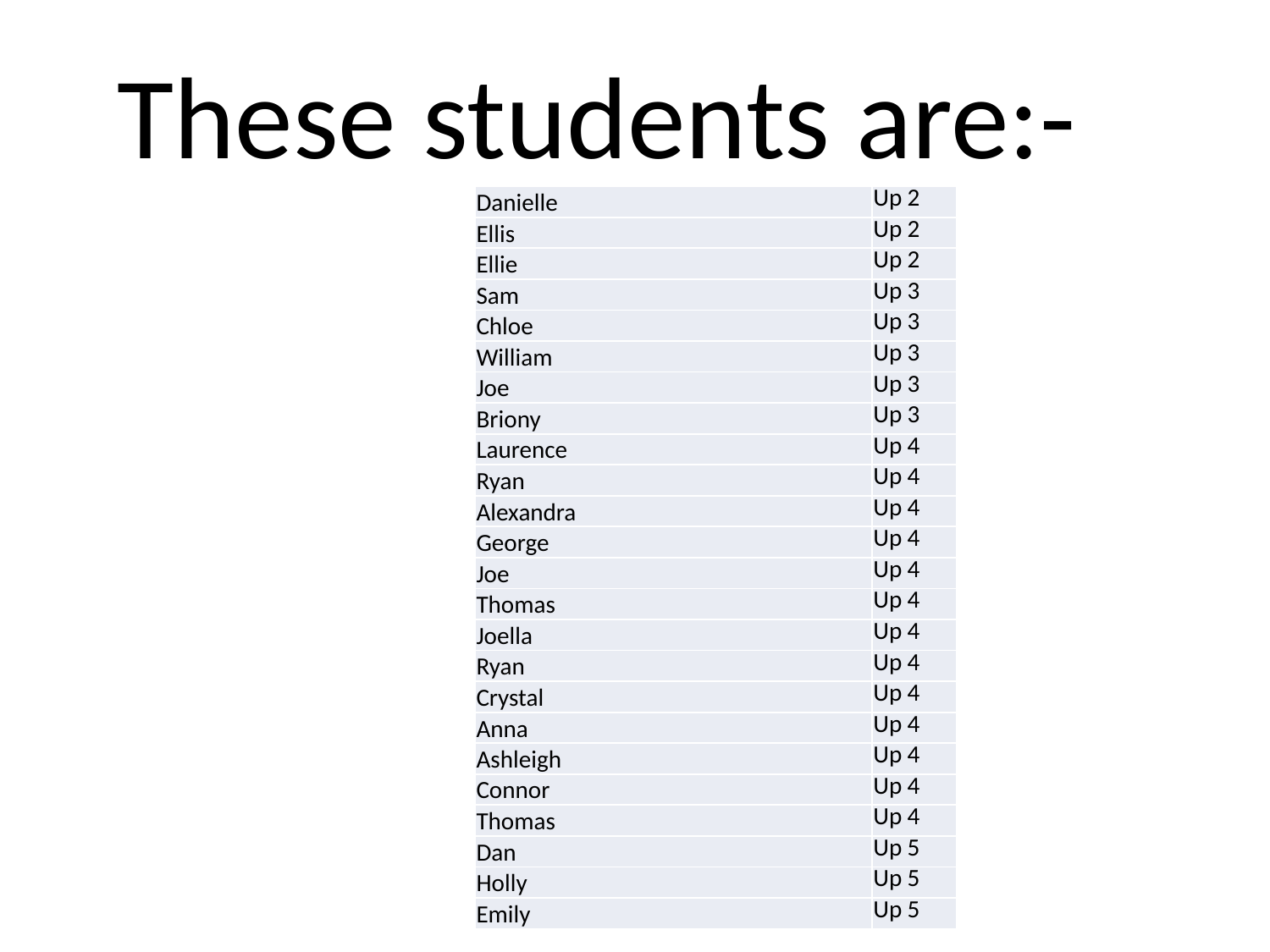

These students are:-
| Danielle | Up 2 |
| --- | --- |
| Ellis | Up 2 |
| Ellie | Up 2 |
| Sam | Up 3 |
| Chloe | Up 3 |
| William | Up 3 |
| Joe | Up 3 |
| Briony | Up 3 |
| Laurence | Up 4 |
| Ryan | Up 4 |
| Alexandra | Up 4 |
| George | Up 4 |
| Joe | Up 4 |
| Thomas | Up 4 |
| Joella | Up 4 |
| Ryan | Up 4 |
| Crystal | Up 4 |
| Anna | Up 4 |
| Ashleigh | Up 4 |
| Connor | Up 4 |
| Thomas | Up 4 |
| Dan | Up 5 |
| Holly | Up 5 |
| Emily | Up 5 |